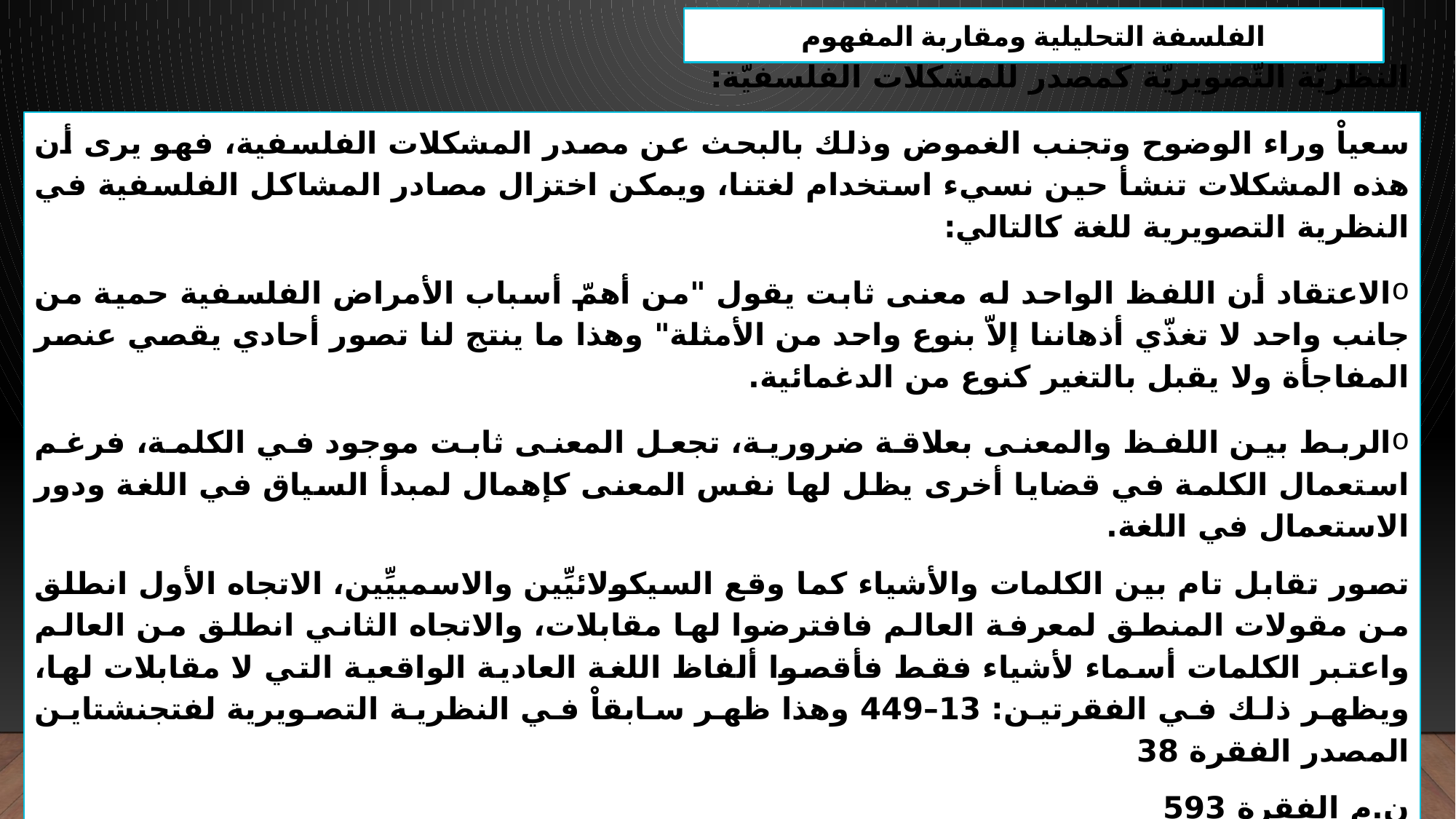

الفلسفة التحليلية ومقاربة المفهوم
النظريّة التّصويريّة كمصدر للمشكلات الفلسفيّة:
سعياْ وراء الوضوح وتجنب الغموض وذلك بالبحث عن مصدر المشكلات الفلسفية، فهو يرى أن هذه المشكلات تنشأ حين نسيء استخدام لغتنا، ويمكن اختزال مصادر المشاكل الفلسفية في النظرية التصويرية للغة كالتالي:
الاعتقاد أن اللفظ الواحد له معنى ثابت يقول "من أهمّ أسباب الأمراض الفلسفية حمية من جانب واحد لا تغذّي أذهاننا إلاّ بنوع واحد من الأمثلة" وهذا ما ينتج لنا تصور أحادي يقصي عنصر المفاجأة ولا يقبل بالتغير كنوع من الدغمائية.
الربط بين اللفظ والمعنى بعلاقة ضرورية، تجعل المعنى ثابت موجود في الكلمة، فرغم استعمال الكلمة في قضايا أخرى يظل لها نفس المعنى كإهمال لمبدأ السياق في اللغة ودور الاستعمال في اللغة.
تصور تقابل تام بين الكلمات والأشياء كما وقع السيكولائيِّين والاسمييِّين، الاتجاه الأول انطلق من مقولات المنطق لمعرفة العالم فافترضوا لها مقابلات، والاتجاه الثاني انطلق من العالم واعتبر الكلمات أسماء لأشياء فقط فأقصوا ألفاظ اللغة العادية الواقعية التي لا مقابلات لها، ويظهر ذلك في الفقرتين: 13–449 وهذا ظهر سابقاْ في النظرية التصويرية لفتجنشتاين المصدر الفقرة 38
ن.م الفقرة 593
ن.م الفقرة 117